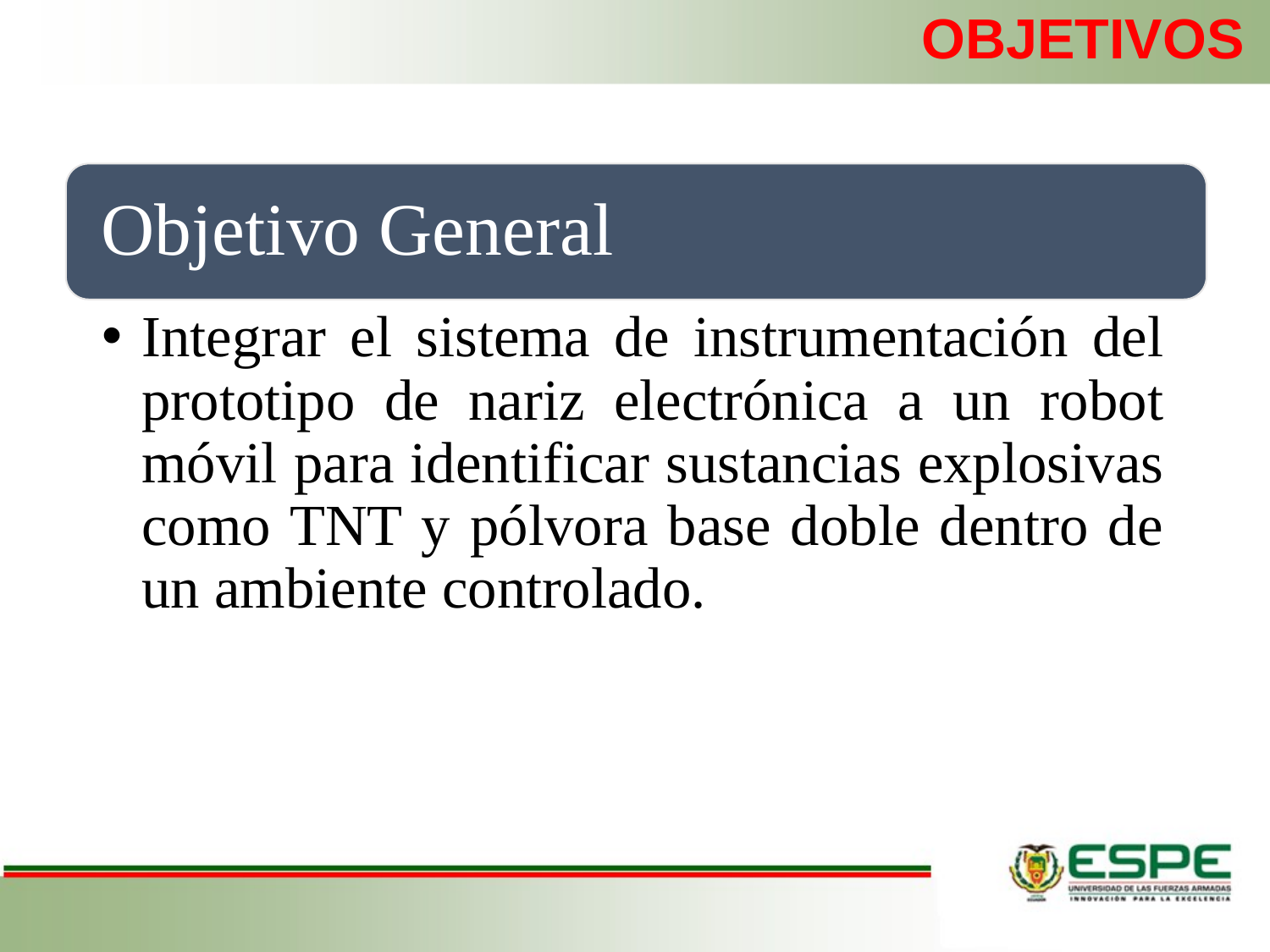

# OBJETIVOS
Objetivo General
Integrar el sistema de instrumentación del prototipo de nariz electrónica a un robot móvil para identificar sustancias explosivas como TNT y pólvora base doble dentro de un ambiente controlado.